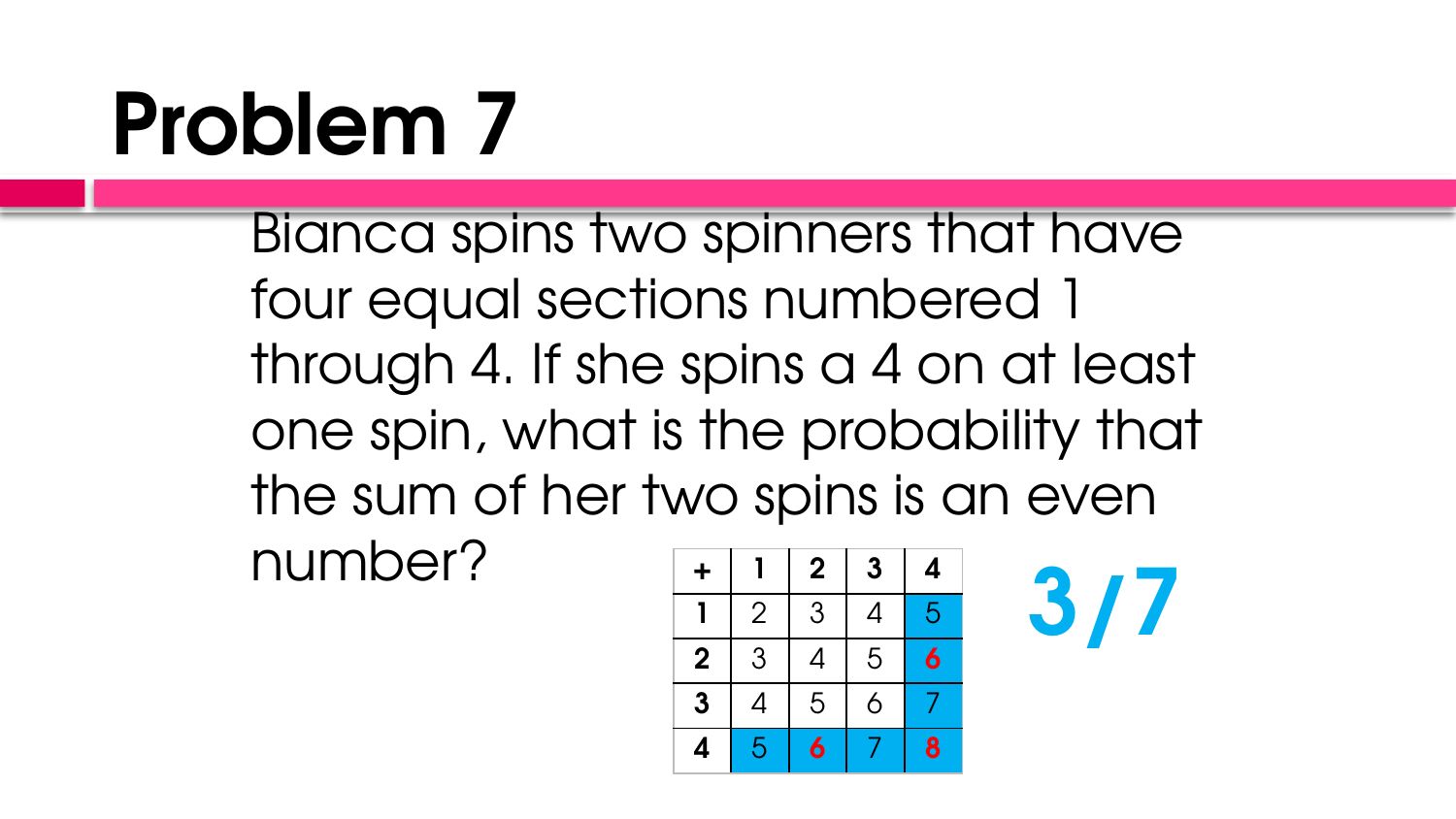

# Problem 7
Bianca spins two spinners that have four equal sections numbered 1 through 4. If she spins a 4 on at least one spin, what is the probability that the sum of her two spins is an even number?
3/7
| + | 1 | 2 | 3 | 4 |
| --- | --- | --- | --- | --- |
| 1 | 2 | 3 | 4 | 5 |
| 2 | 3 | 4 | 5 | 6 |
| 3 | 4 | 5 | 6 | 7 |
| 4 | 5 | 6 | 7 | 8 |